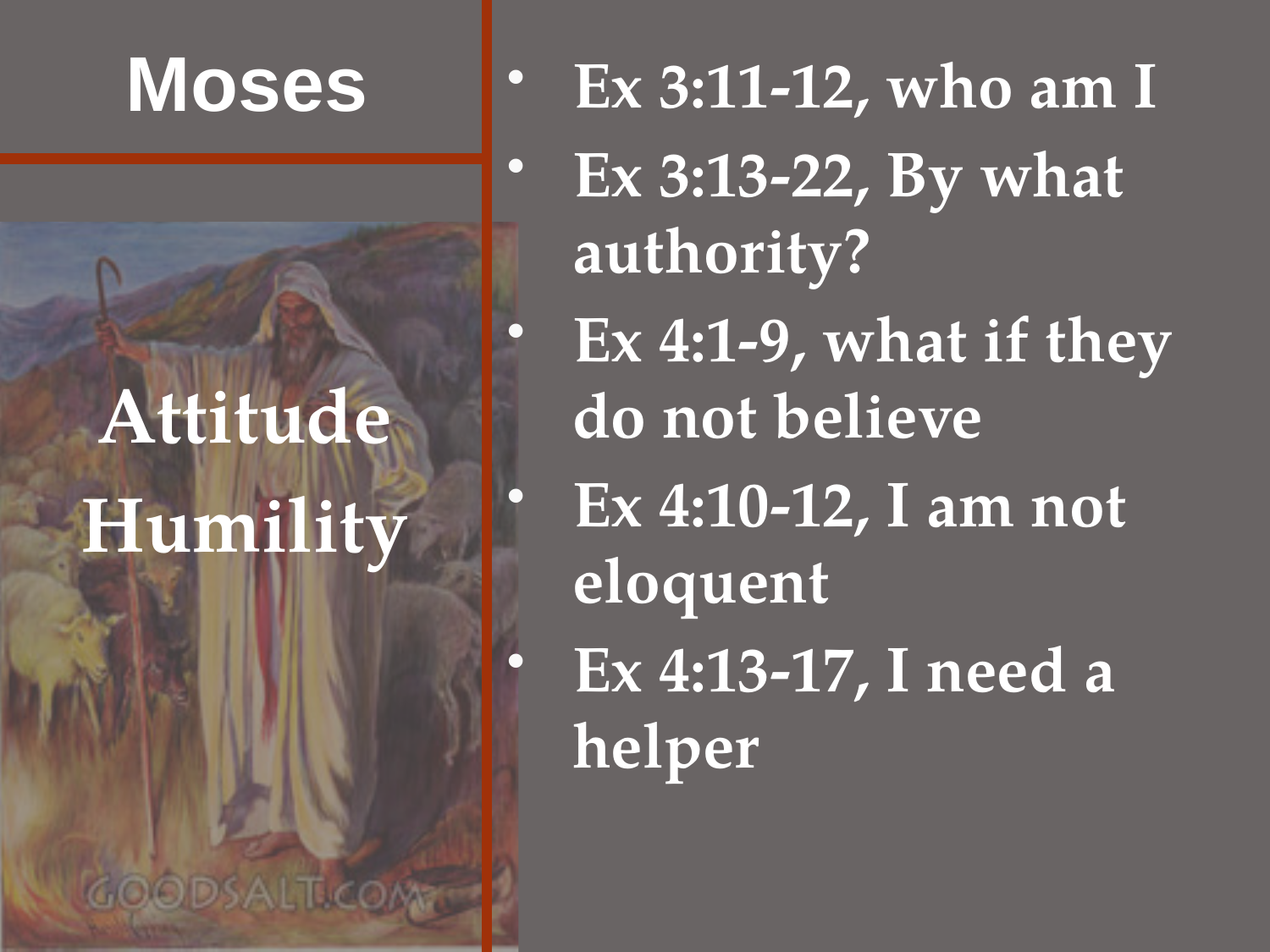

# Moses
Ex 3:11-12, who am I
Ex 3:13-22, By what authority?
Ex 4:1-9, what if they do not believe
Ex 4:10-12, I am not eloquent
Ex 4:13-17, I need a helper
Attitude
Humility